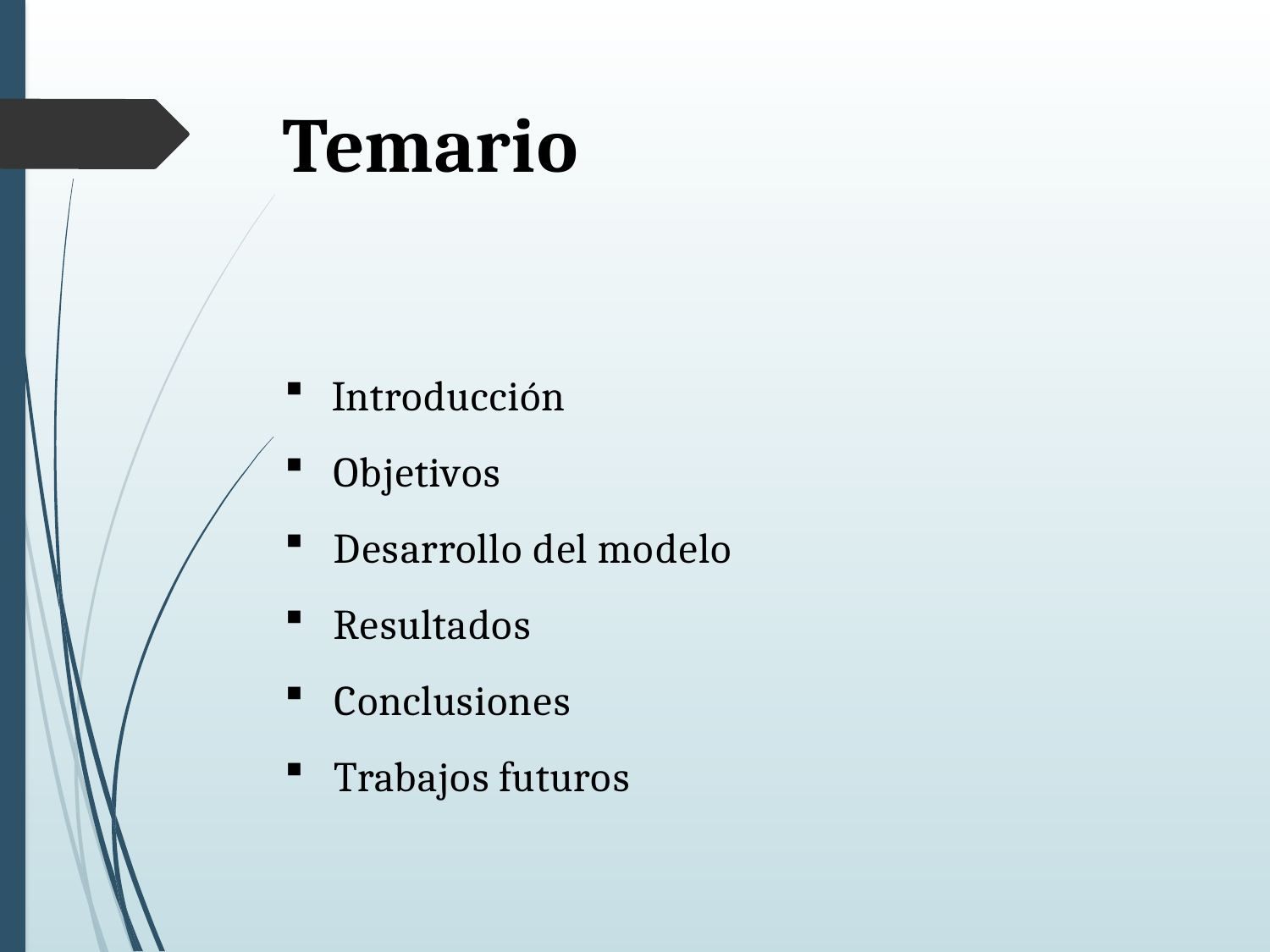

Temario
Introducción
Objetivos
  Desarrollo del modelo
  Resultados
  Conclusiones
  Trabajos futuros